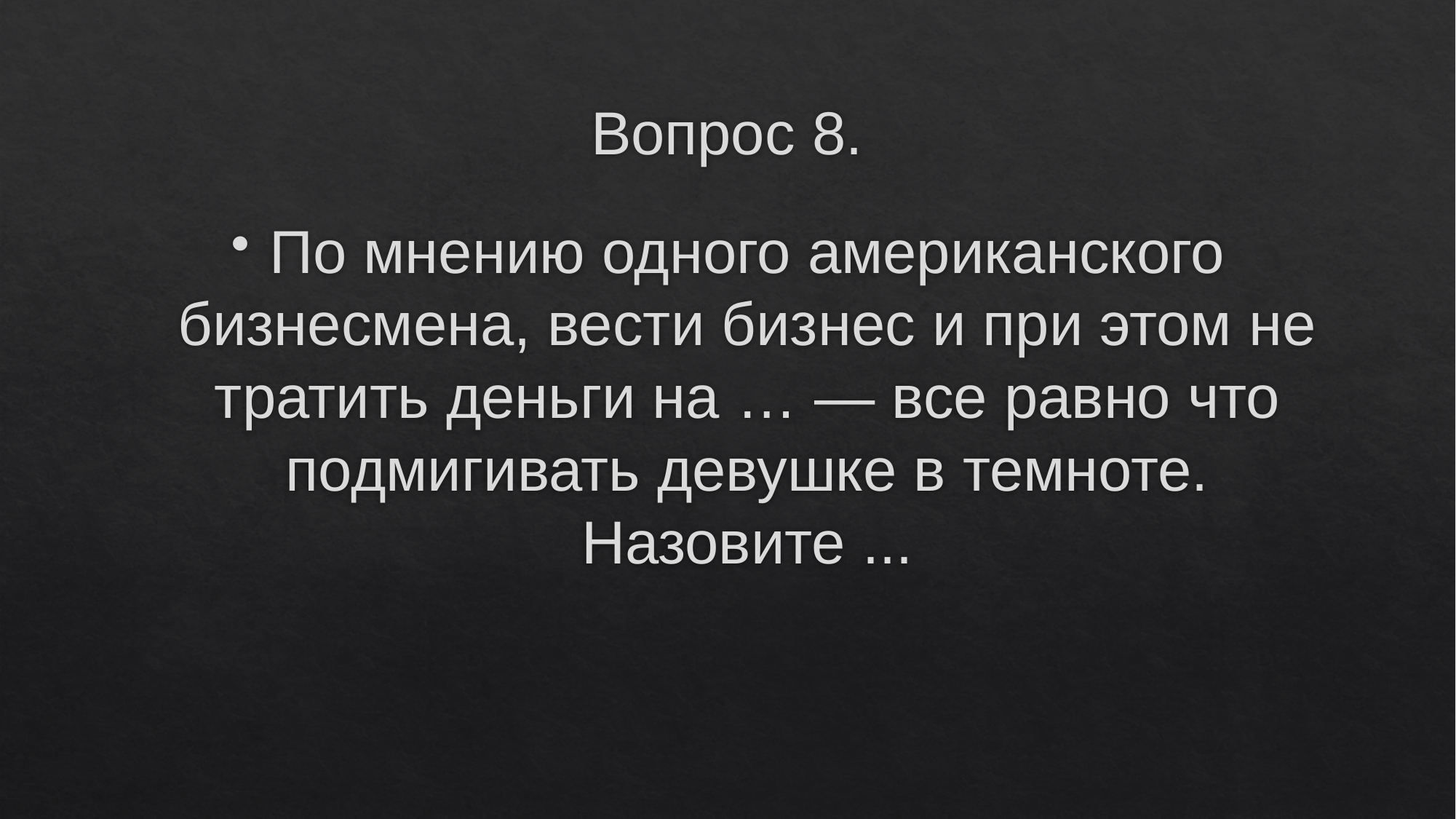

# Вопрос 8.
По мнению одного американского бизнесмена, вести бизнес и при этом не тратить деньги на … — все равно что подмигивать девушке в темноте. Назовите ...